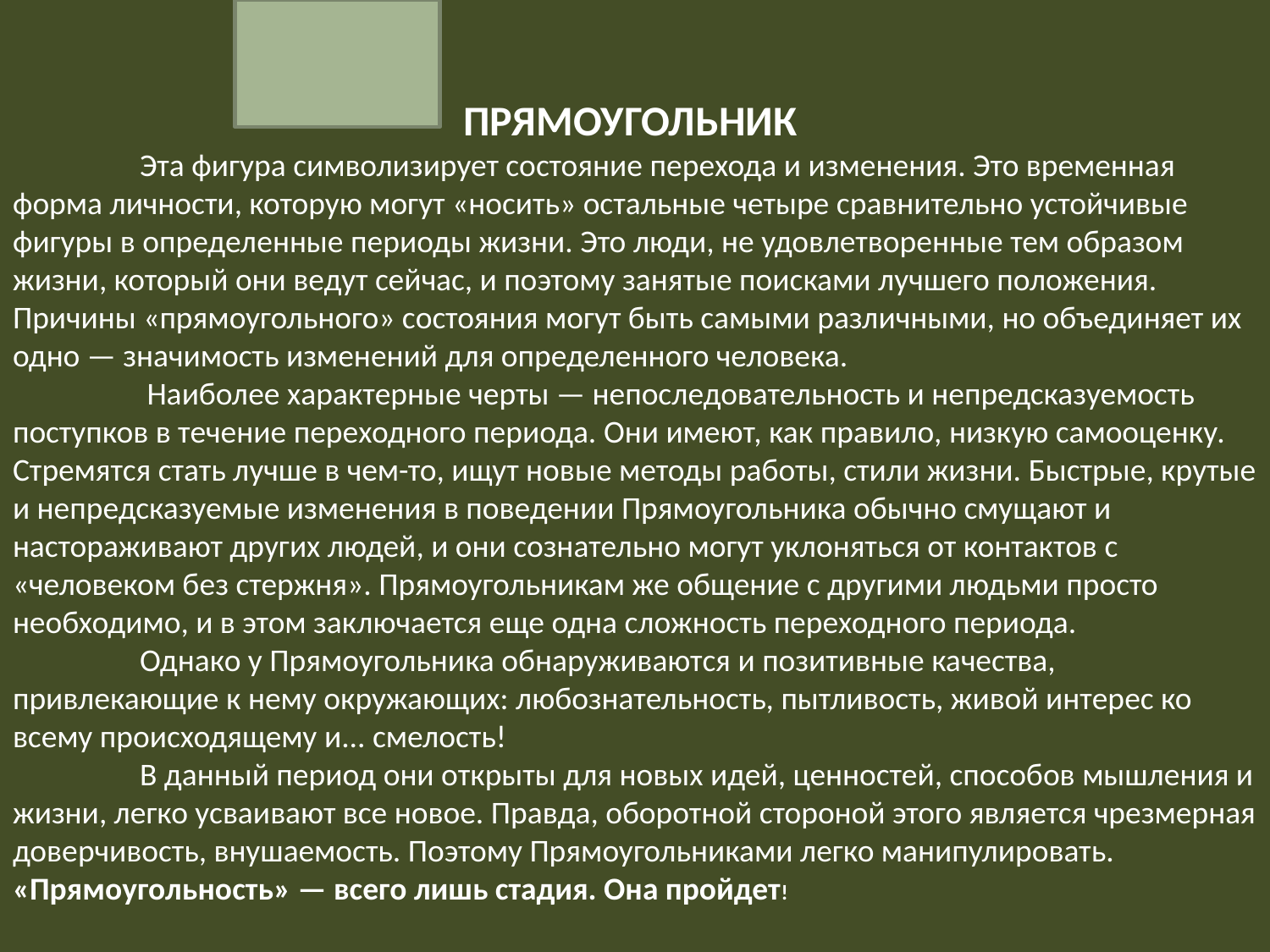

ПРЯМОУГОЛЬНИК
	Эта фигура символизирует состояние перехода и изменения. Это временная форма личности, которую могут «носить» остальные четыре сравнительно устойчивые фигуры в определенные периоды жизни. Это люди, не удовлетворенные тем образом жизни, который они ведут сейчас, и поэтому занятые поисками лучшего положения. Причины «прямоугольного» состояния могут быть самыми различными, но объединяет их одно — значимость изменений для определенного человека.
	 Наиболее характерные черты — непоследовательность и непредсказуемость поступков в течение переходного периода. Они имеют, как правило, низкую самооценку. Стремятся стать лучше в чем-то, ищут новые методы работы, стили жизни. Быстрые, крутые и непредсказуемые изменения в поведении Прямоугольника обычно смущают и настораживают других людей, и они сознательно могут уклоняться от контактов с «человеком без стержня». Прямоугольникам же общение с другими людьми просто необходимо, и в этом заключается еще одна сложность переходного периода.
 	Однако у Прямоугольника обнаруживаются и позитивные качества, привлекающие к нему окружающих: любознательность, пытливость, живой интерес ко всему происходящему и... смелость!
	В данный период они открыты для новых идей, ценностей, способов мышления и жизни, легко усваивают все новое. Правда, оборотной стороной этого является чрезмерная доверчивость, внушаемость. Поэтому Прямоугольниками легко манипулировать.     	«Прямоугольность» — всего лишь стадия. Она пройдет!